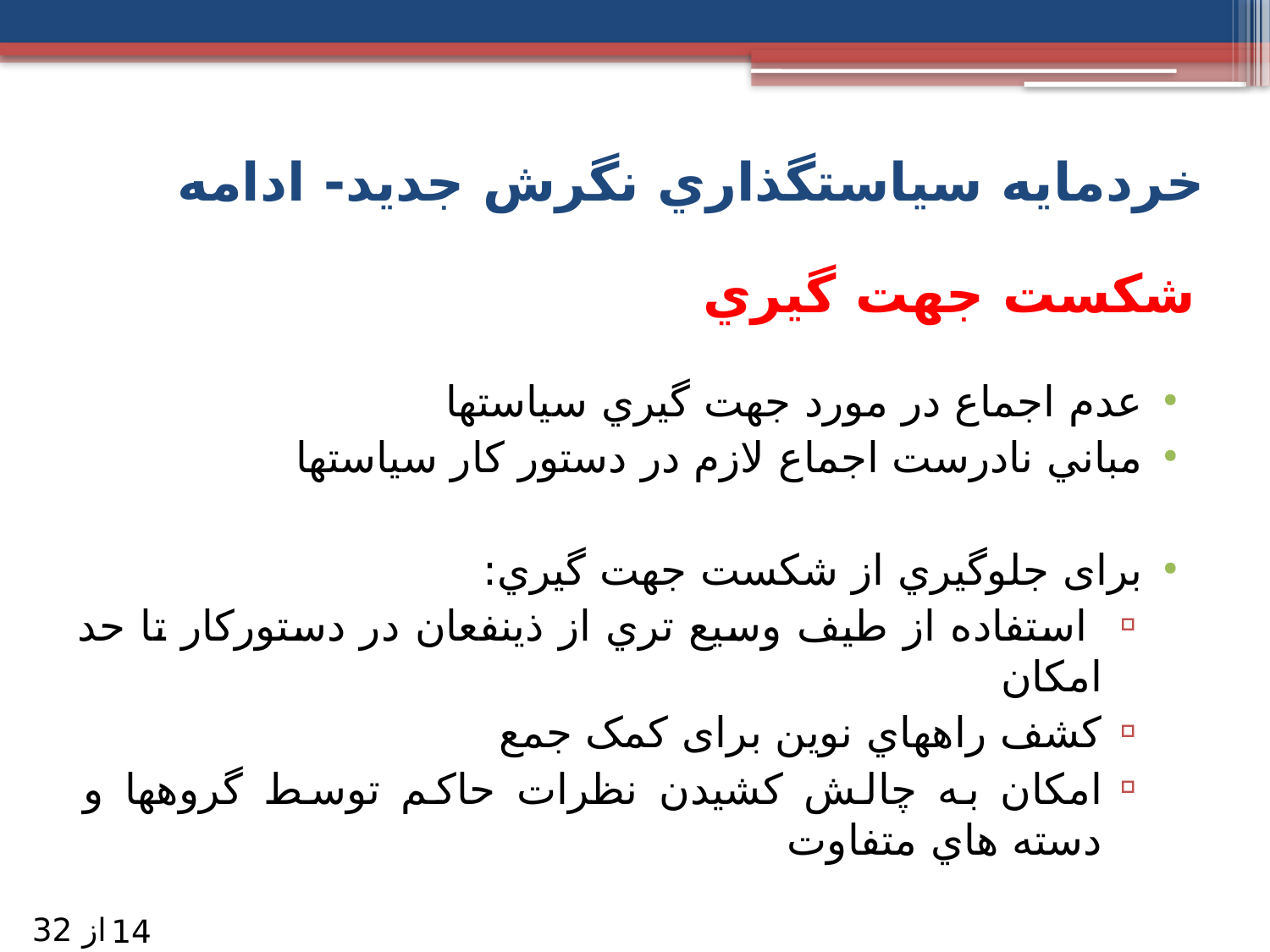

خردمايه سياستگذاري نگرش جديد- ادامه
# شکست جهت گيري

عدم اجماع در مورد جهت گيري سياستها
مباني نادرست اجماع لازم در دستور کار سياستها

برای جلوگيري از شکست جهت گيري:
 استفاده از طيف وسيع تري از ذينفعان در دستورکار تا حد امکان
کشف راههاي نوين برای کمک جمع
امکان به چالش کشيدن نظرات حاکم توسط گروهها و دسته هاي متفاوت
از 32
14